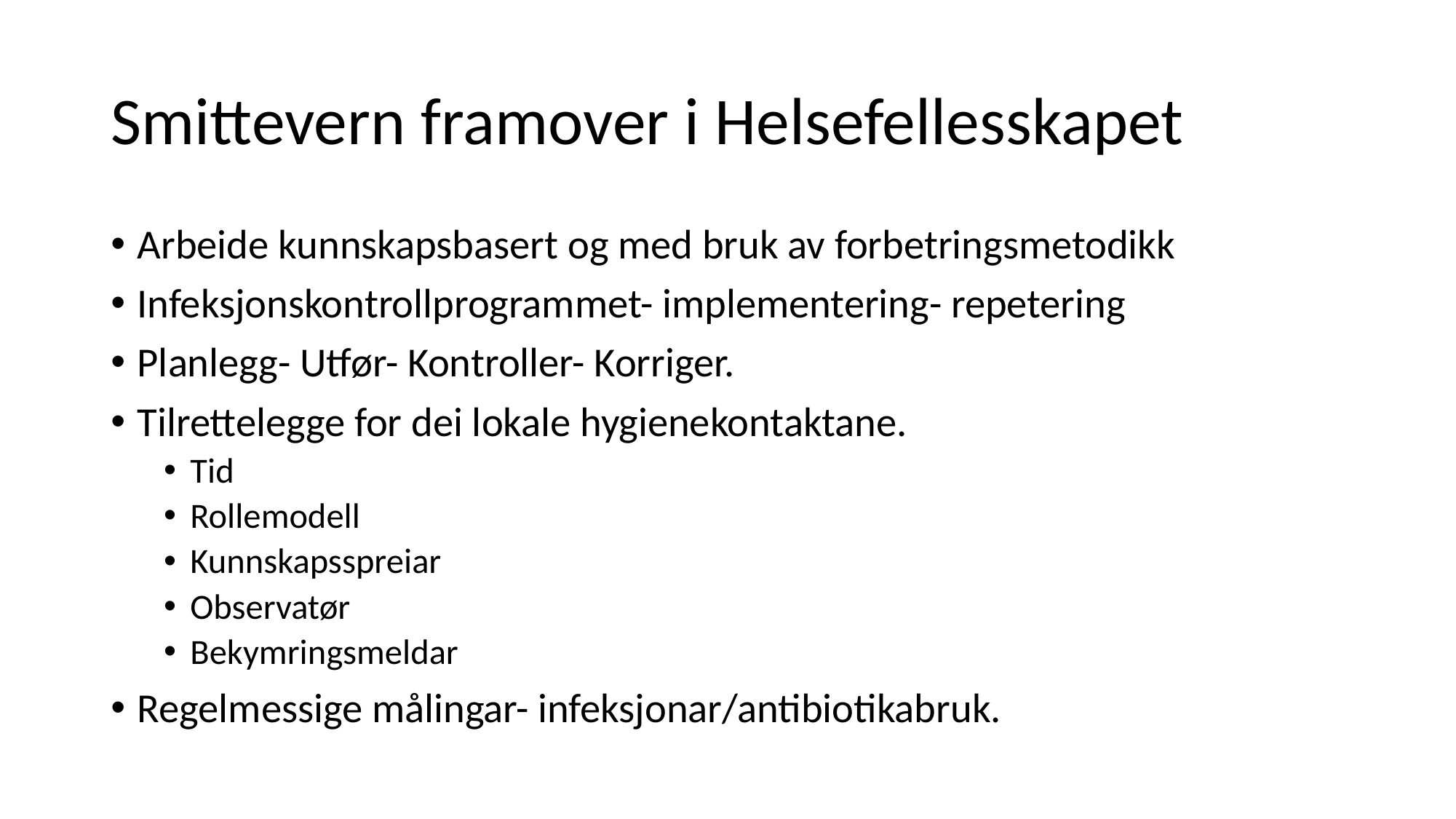

# Smittevern framover i Helsefellesskapet
Arbeide kunnskapsbasert og med bruk av forbetringsmetodikk
Infeksjonskontrollprogrammet- implementering- repetering
Planlegg- Utfør- Kontroller- Korriger.
Tilrettelegge for dei lokale hygienekontaktane.
Tid
Rollemodell
Kunnskapsspreiar
Observatør
Bekymringsmeldar
Regelmessige målingar- infeksjonar/antibiotikabruk.